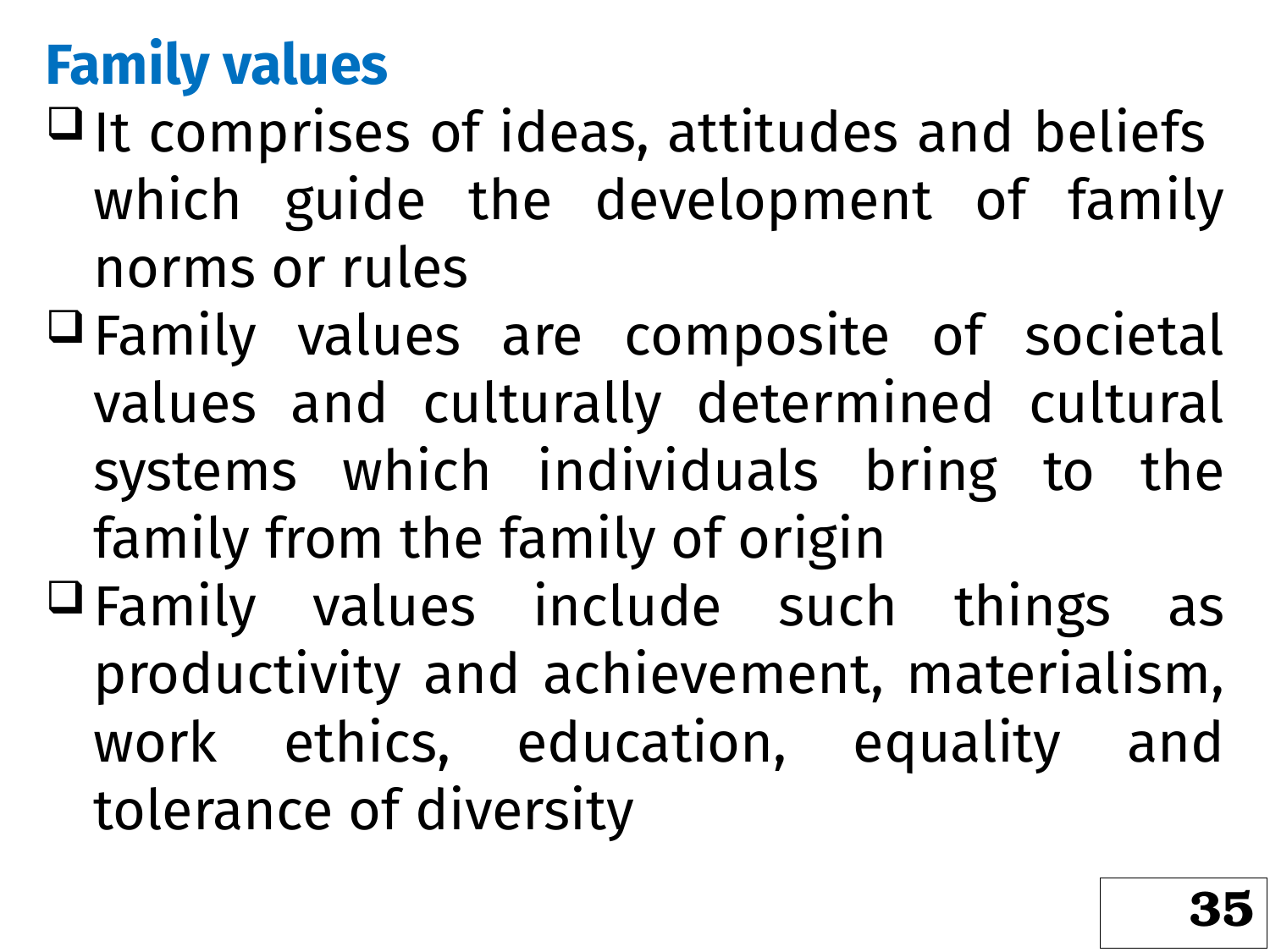

Family values
It comprises of ideas, attitudes and beliefs  which guide the development of family norms or rules
Family values are composite of societal values and culturally determined cultural systems which individuals bring to the family from the family of origin
Family values include such things as productivity and achievement, materialism, work ethics, education, equality and tolerance of diversity

35